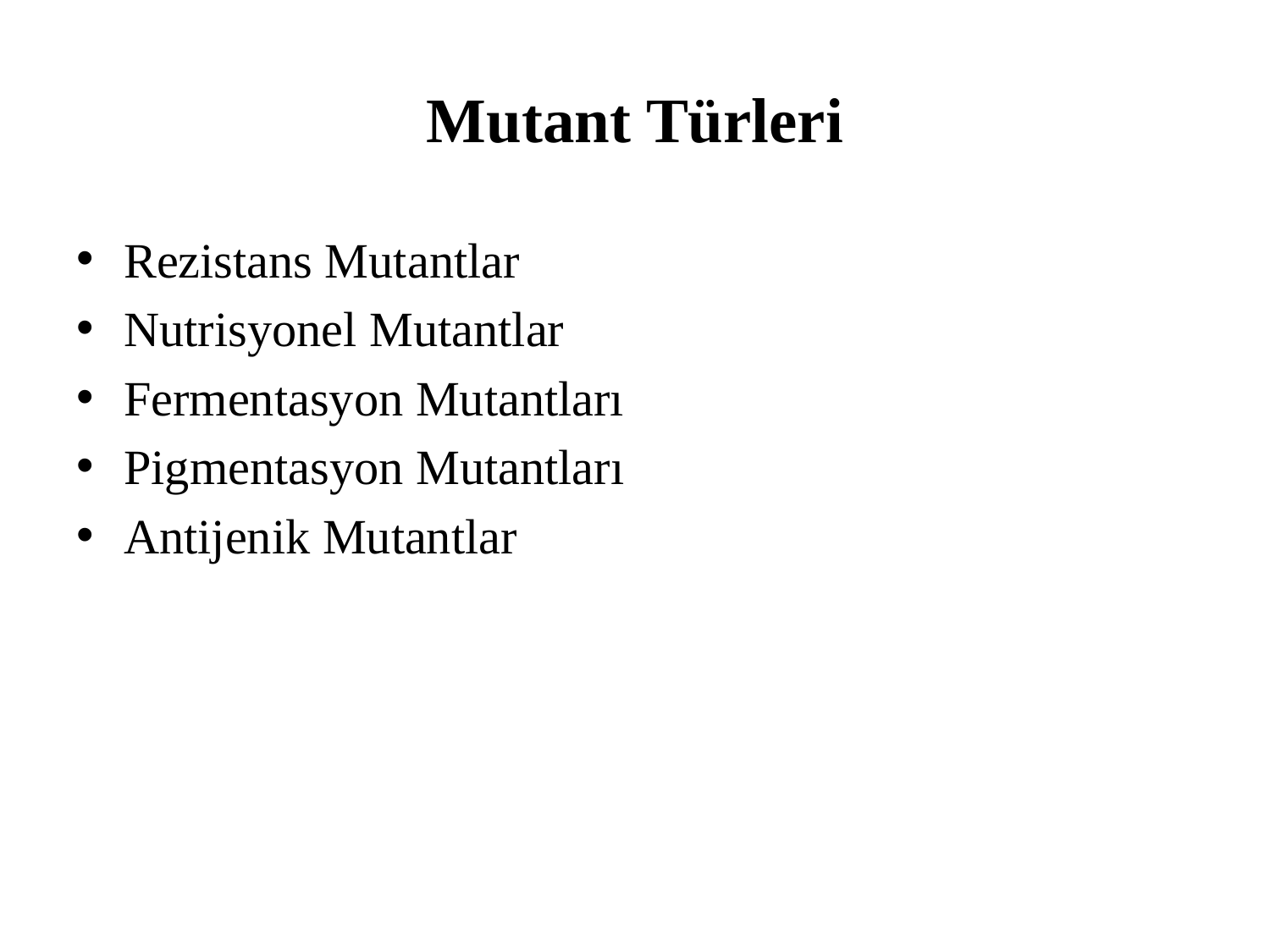

# Mutant Türleri
Rezistans Mutantlar
Nutrisyonel Mutantlar
Fermentasyon Mutantları
Pigmentasyon Mutantları
Antijenik Mutantlar